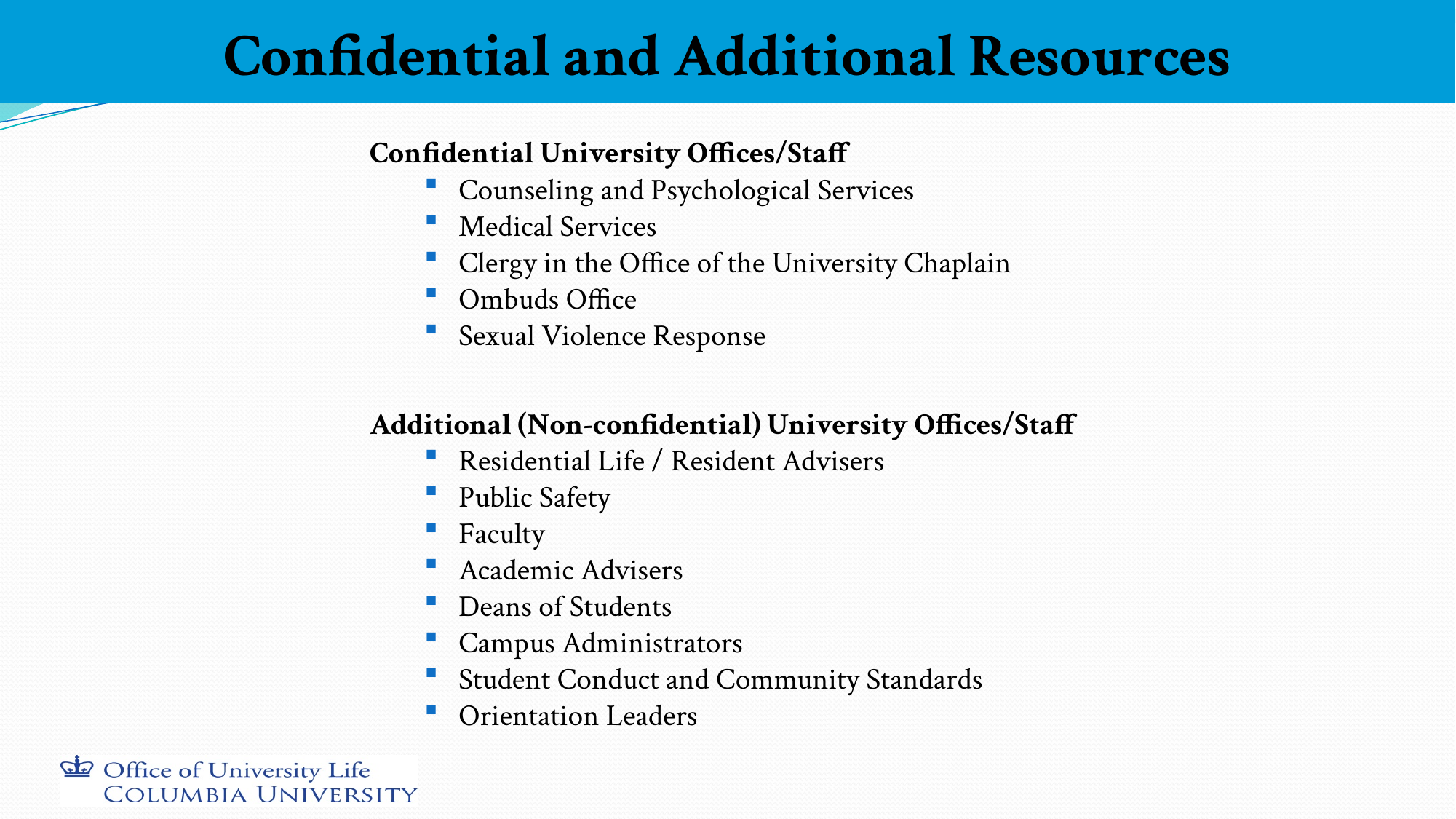

Confidential and Additional Resources
Confidential University Offices/Staff
Counseling and Psychological Services
Medical Services
Clergy in the Office of the University Chaplain
Ombuds Office
Sexual Violence Response

Additional (Non-confidential) University Offices/Staff
Residential Life / Resident Advisers
Public Safety
Faculty
Academic Advisers
Deans of Students
Campus Administrators
Student Conduct and Community Standards
Orientation Leaders